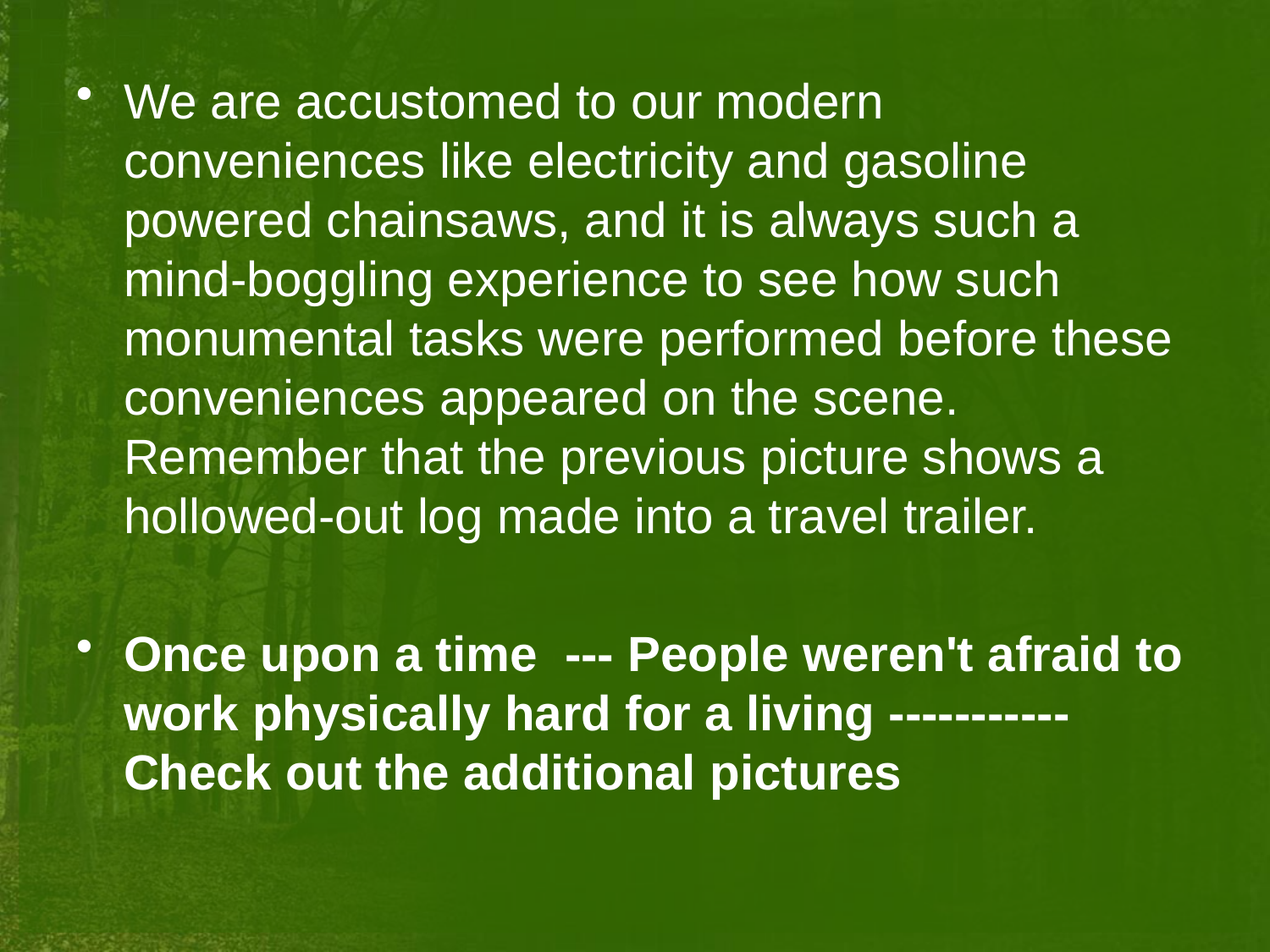

We are accustomed to our modern conveniences like electricity and gasoline powered chainsaws, and it is always such a mind-boggling experience to see how such monumental tasks were performed before these conveniences appeared on the scene.  Remember that the previous picture shows a hollowed-out log made into a travel trailer.

Once upon a time  --- People weren't afraid to work physically hard for a living ----------- Check out the additional pictures